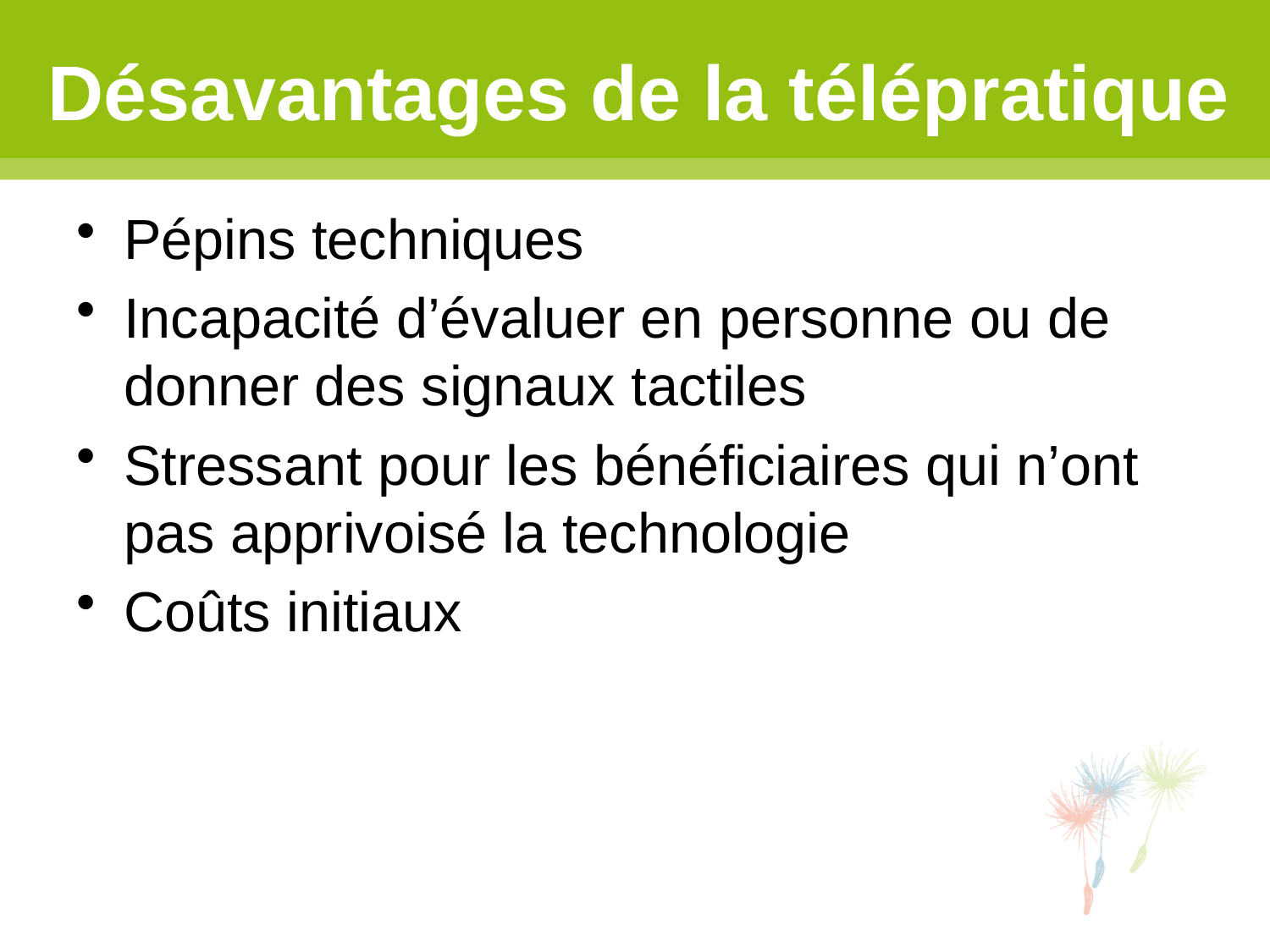

# Désavantages de la télépratique
Pépins techniques
Incapacité d’évaluer en personne ou de donner des signaux tactiles
Stressant pour les bénéficiaires qui n’ont pas apprivoisé la technologie
Coûts initiaux